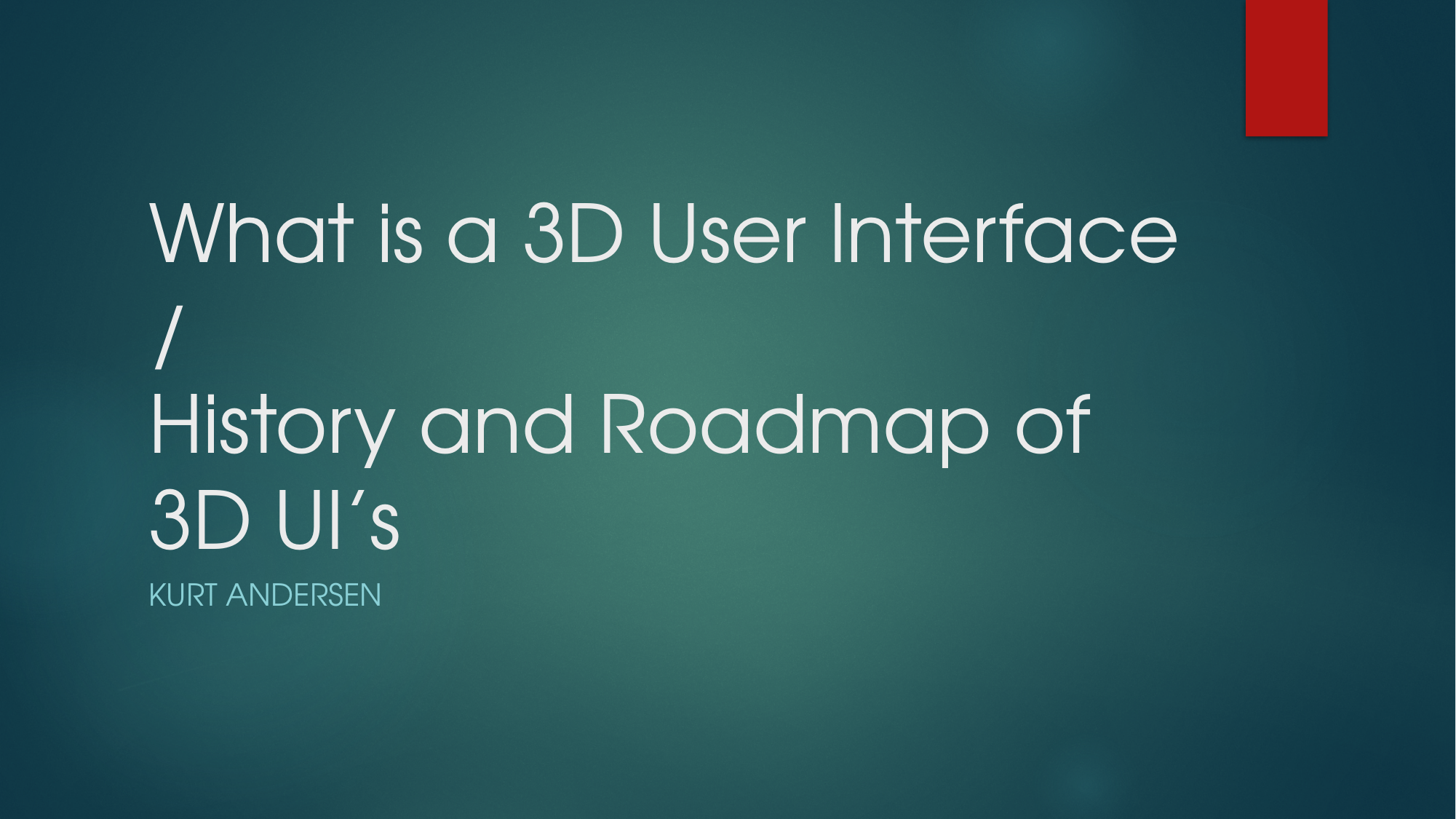

# What is a 3D User Interface / History and Roadmap of 3D UI’s
Kurt Andersen